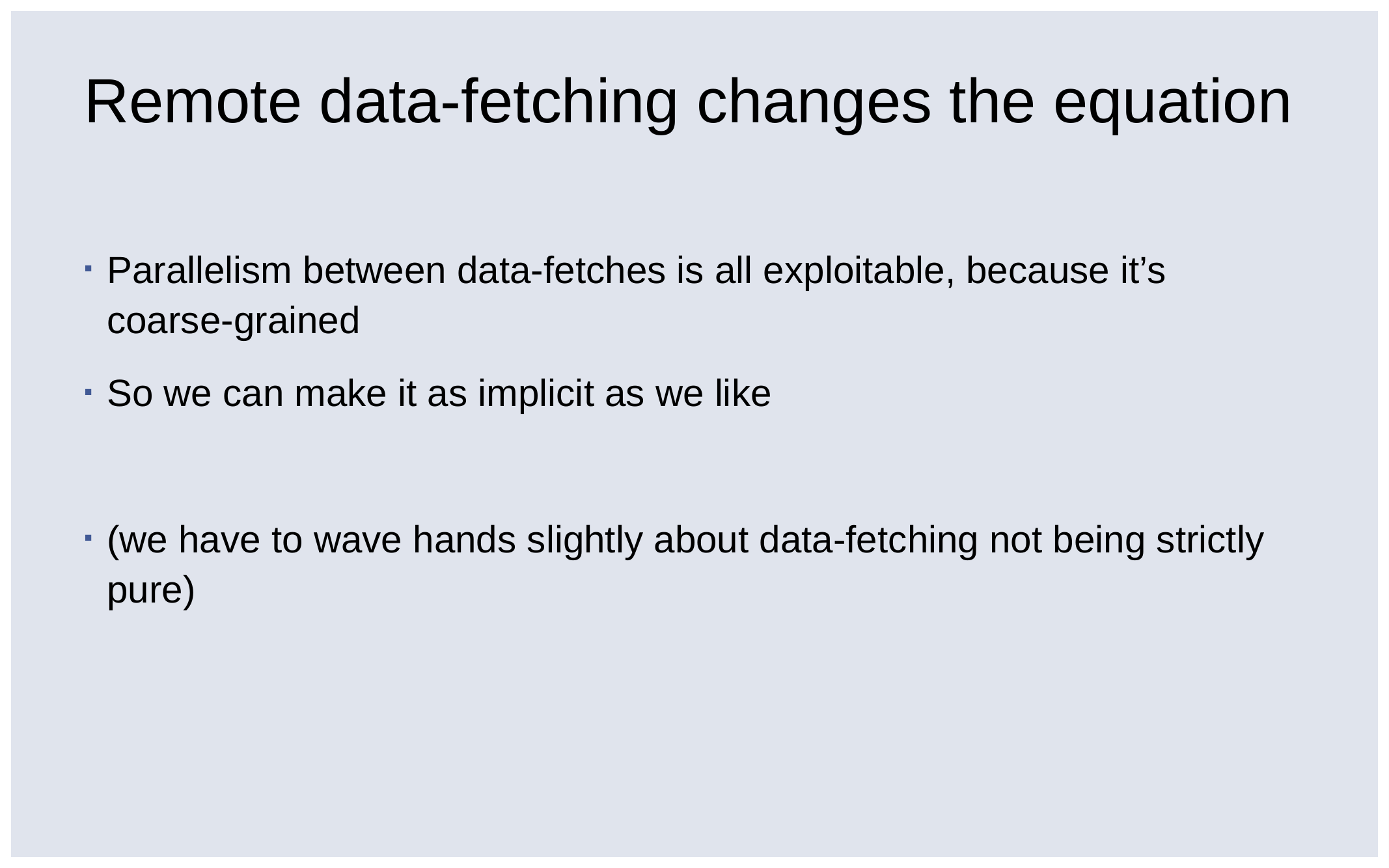

# Remote data-fetching changes the equation

Parallelism between data-fetches is all exploitable, because it’s coarse-grained
So we can make it as implicit as we like

(we have to wave hands slightly about data-fetching not being strictly pure)